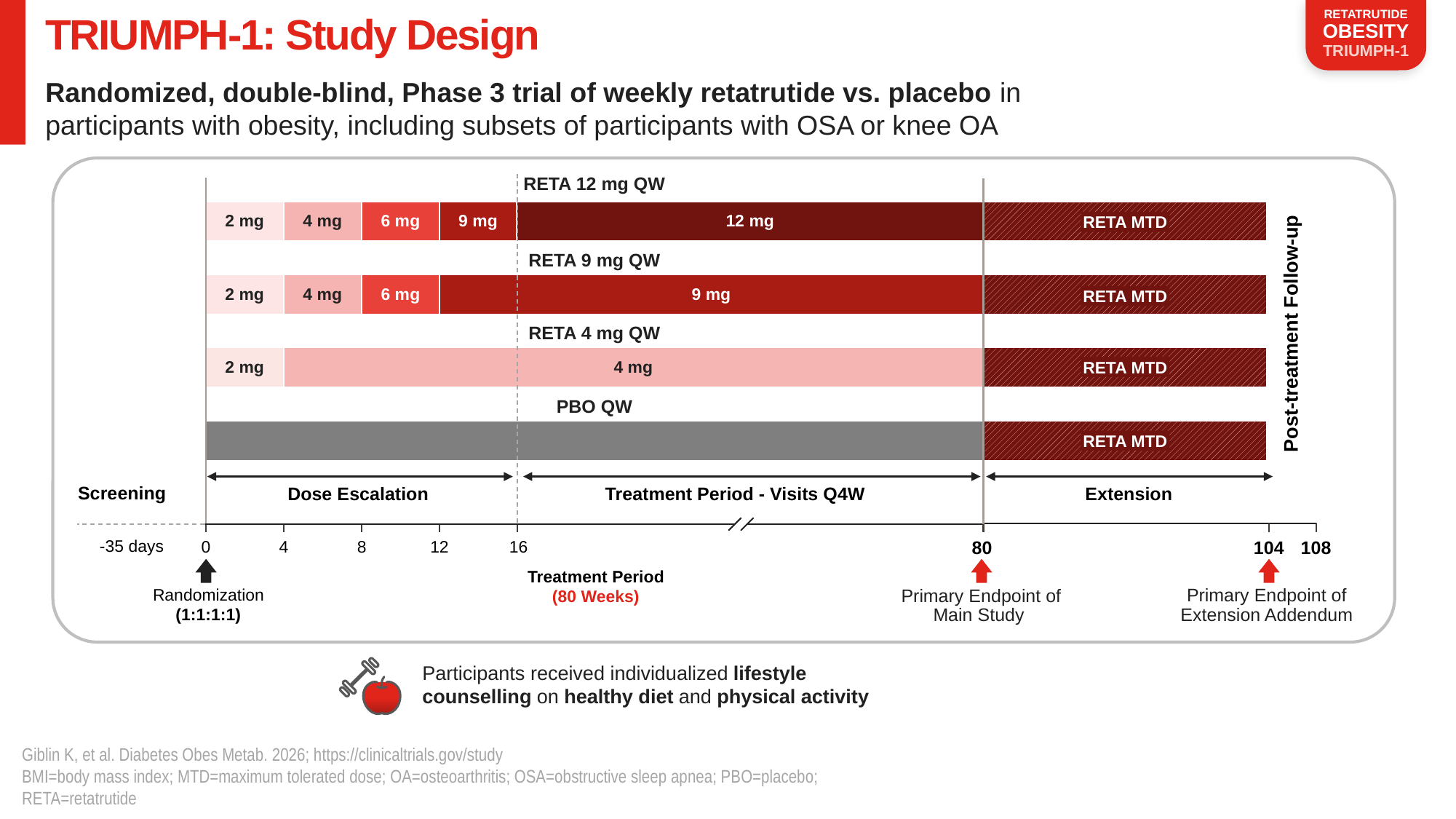

# TRIUMPH-1: Study Design
Randomized, double-blind, Phase 3 trial of weekly retatrutide vs. placebo in participants with obesity, including subsets of participants with OSA or knee OA

| RETA 12 mg QW |  |  |  |  |
| --- | --- | --- | --- | --- |
| 2 mg | 4 mg | 6 mg | 9 mg | 12 mg |
|  |
| --- |
|  |
Screening
Dose Escalation
Treatment Period - Visits Q4W
-35 days
0
4
8
12
16
80
Treatment Period
(80 Weeks)

Randomization
(1:1:1:1)
Primary Endpoint of Main Study
RETA MTD
RETA MTD
RETA MTD
RETA MTD
| RETA 9 mg QW |  |  |  |
| --- | --- | --- | --- |
| 2 mg | 4 mg | 6 mg | 9 mg |
|  |
| --- |
|  |
| RETA 4 mg QW |  |
| --- | --- |
| 2 mg | 4 mg |
|  |
| --- |
|  |
Post-treatment Follow-up
| PBO QW |
| --- |
|  |
|  |
| --- |
|  |
Extension
104
108

Primary Endpoint of
Extension Addendum
Participants received individualized lifestyle counselling on healthy diet and physical activity

Giblin K, et al. Diabetes Obes Metab. 2026; https://clinicaltrials.gov/study
BMI=body mass index; MTD=maximum tolerated dose; OA=osteoarthritis; OSA=obstructive sleep apnea; PBO=placebo; RETA=retatrutide